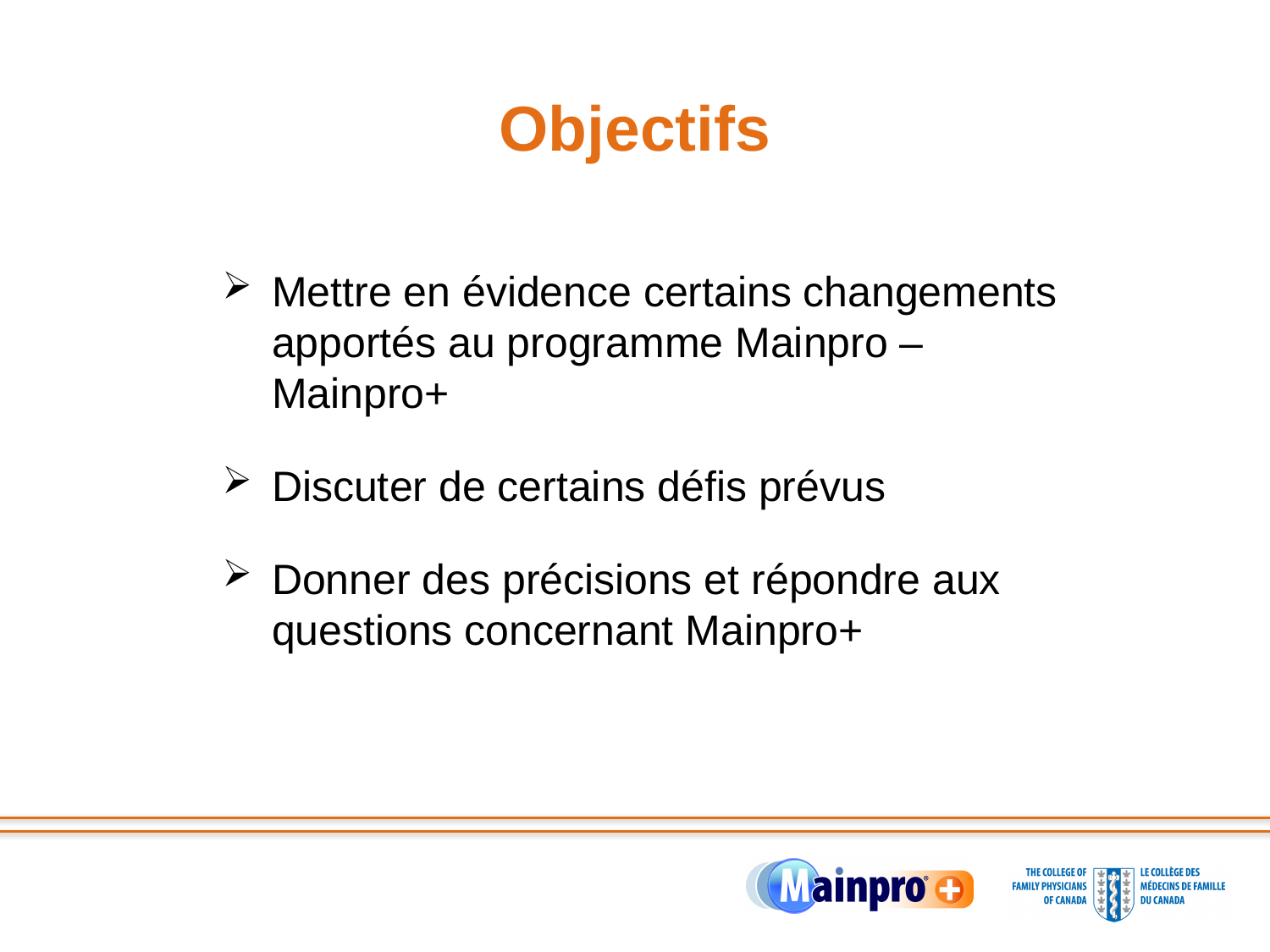

# Objectifs
Mettre en évidence certains changements apportés au programme Mainpro – Mainpro+
Discuter de certains défis prévus
Donner des précisions et répondre aux questions concernant Mainpro+